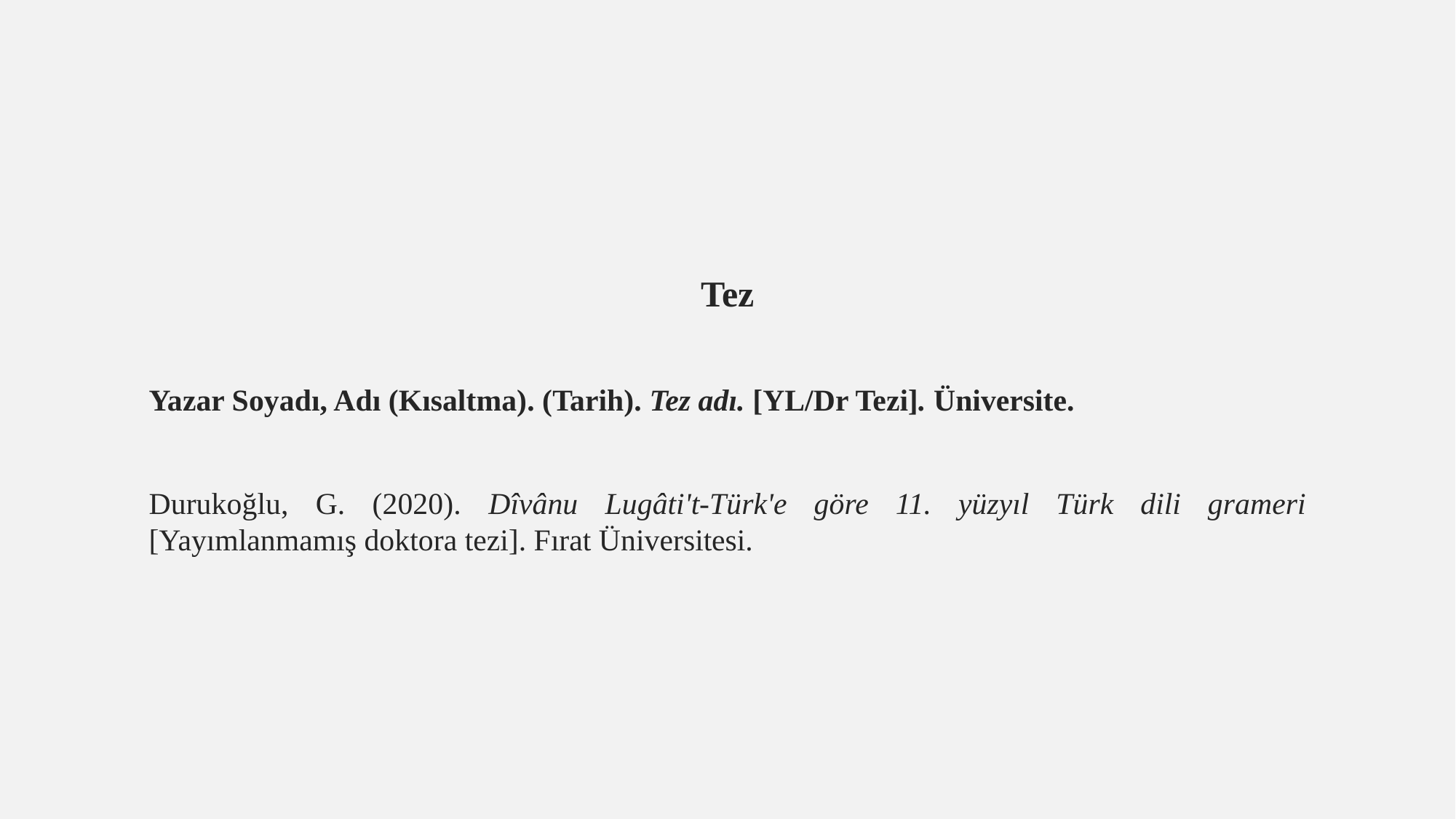

Tez

Yazar Soyadı, Adı (Kısaltma). (Tarih). Tez adı. [YL/Dr Tezi]. Üniversite.

Durukoğlu, G. (2020). Dîvânu Lugâti't-Türk'e göre 11. yüzyıl Türk dili grameri [Yayımlanmamış doktora tezi]. Fırat Üniversitesi.